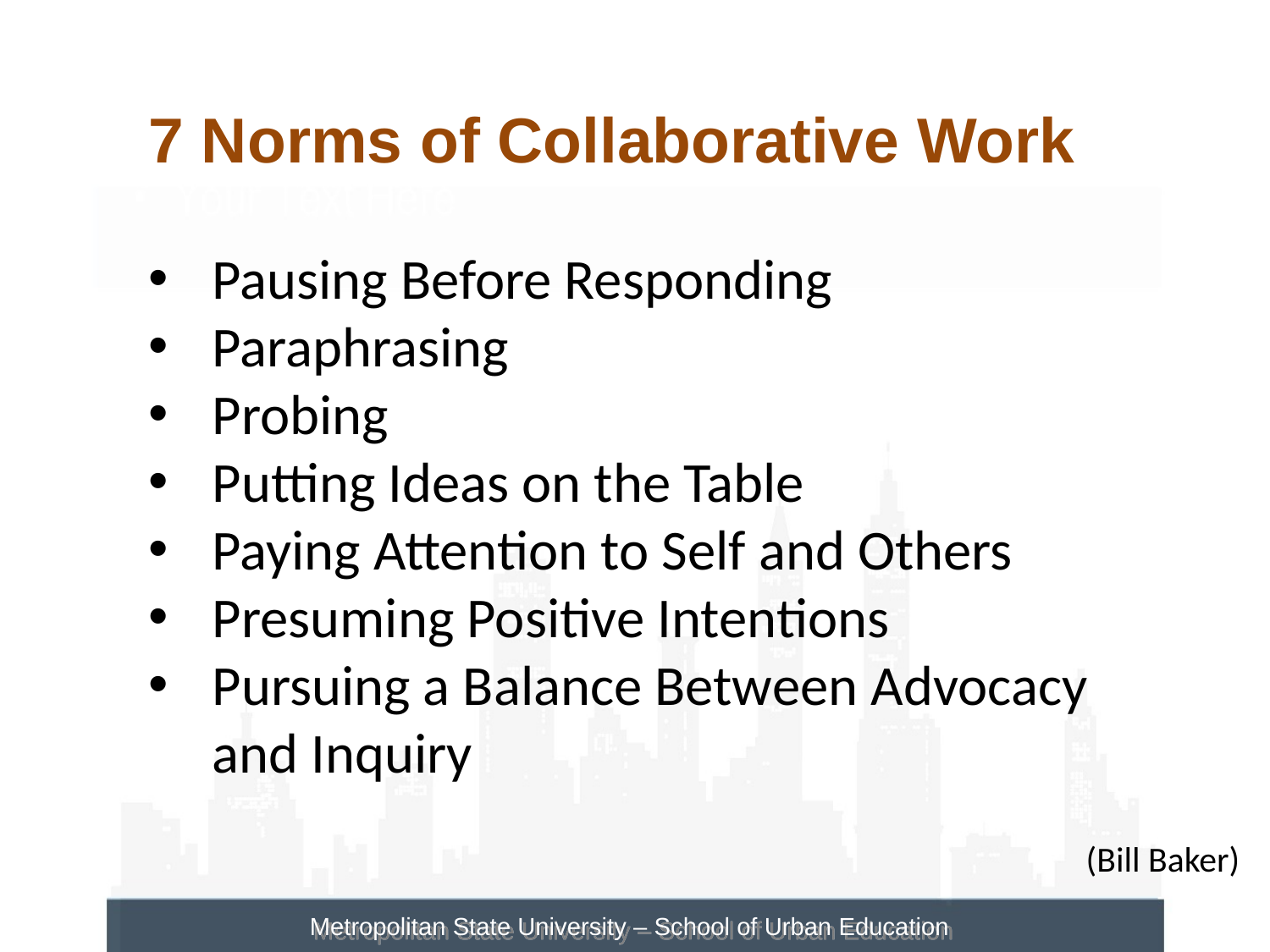

7 Norms of Collaborative Work

Pausing Before Responding
Paraphrasing
Probing
Putting Ideas on the Table
Paying Attention to Self and Others
Presuming Positive Intentions
Pursuing a Balance Between Advocacy and Inquiry
(Bill Baker)
Metropolitan State University – School of Urban Education